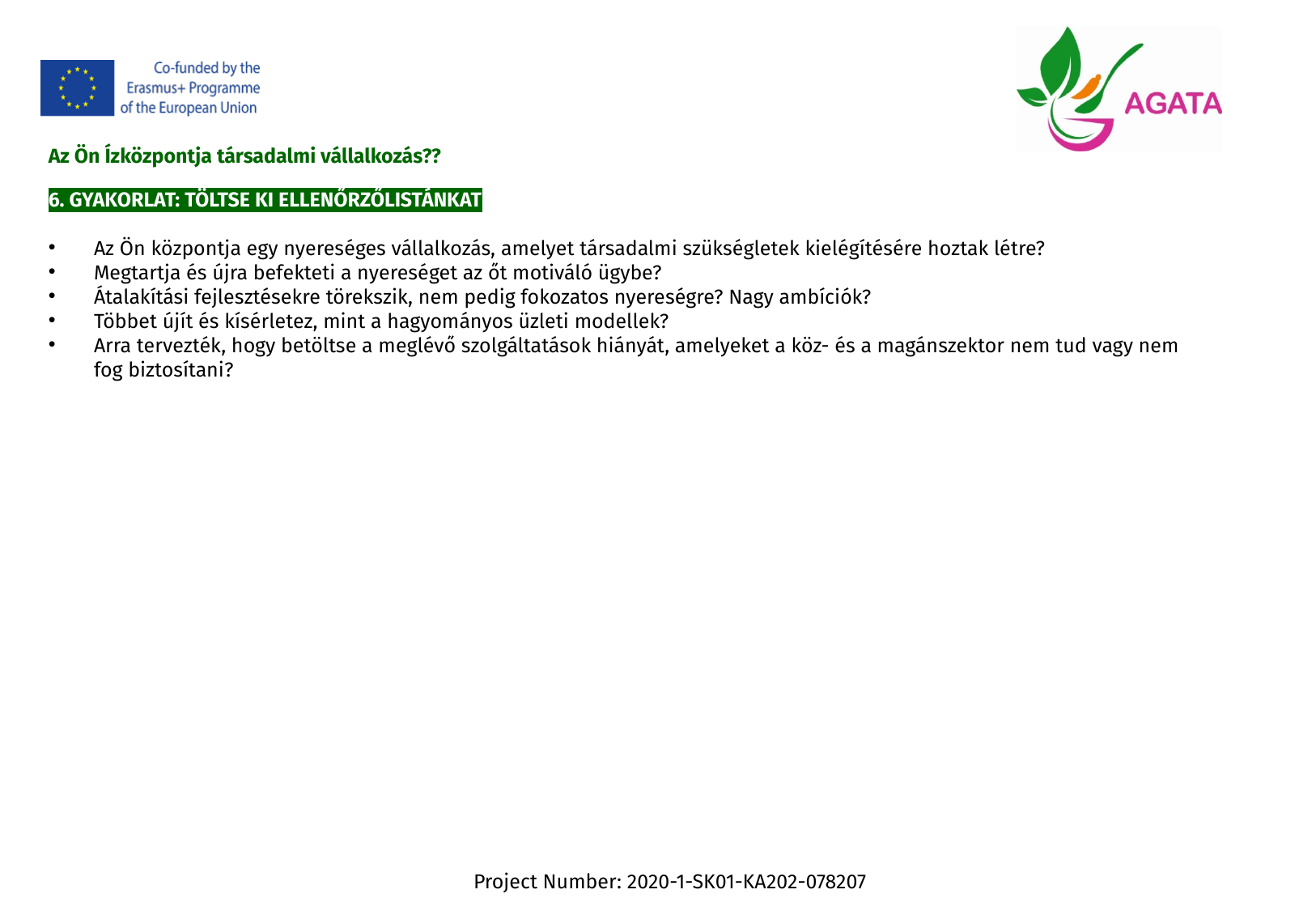

Az Ön Ízközpontja társadalmi vállalkozás??

6. GYAKORLAT: TÖLTSE KI ELLENŐRZŐLISTÁNKAT

Az Ön központja egy nyereséges vállalkozás, amelyet társadalmi szükségletek kielégítésére hoztak létre?
Megtartja és újra befekteti a nyereséget az őt motiváló ügybe?
Átalakítási fejlesztésekre törekszik, nem pedig fokozatos nyereségre? Nagy ambíciók?
Többet újít és kísérletez, mint a hagyományos üzleti modellek?
Arra tervezték, hogy betöltse a meglévő szolgáltatások hiányát, amelyeket a köz- és a magánszektor nem tud vagy nem fog biztosítani?